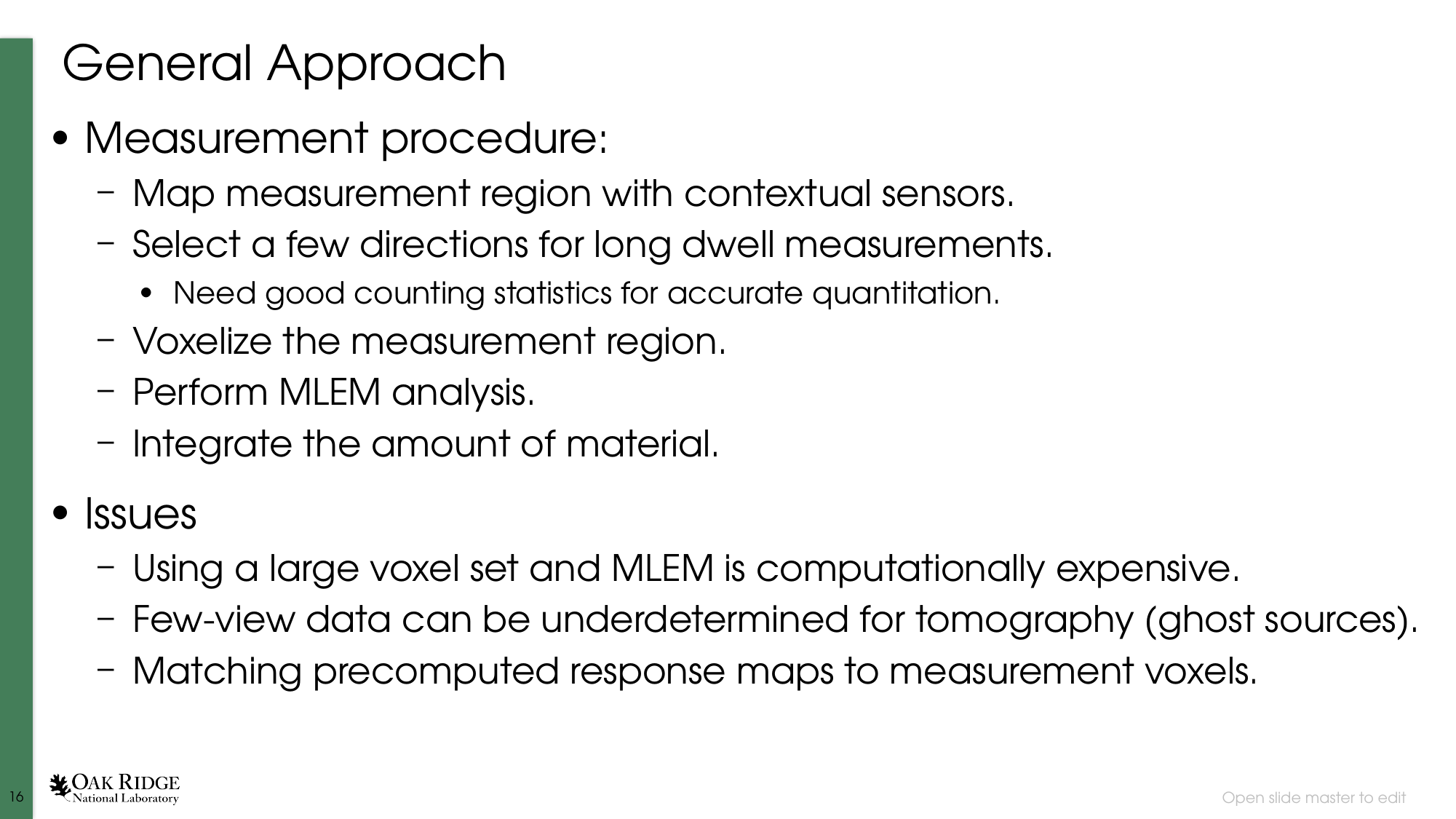

# General Approach
Measurement procedure:
Map measurement region with contextual sensors.
Select a few directions for long dwell measurements.
Need good counting statistics for accurate quantitation.
Voxelize the measurement region.
Perform MLEM analysis.
Integrate the amount of material.
Issues
Using a large voxel set and MLEM is computationally expensive.
Few-view data can be underdetermined for tomography (ghost sources).
Matching precomputed response maps to measurement voxels.